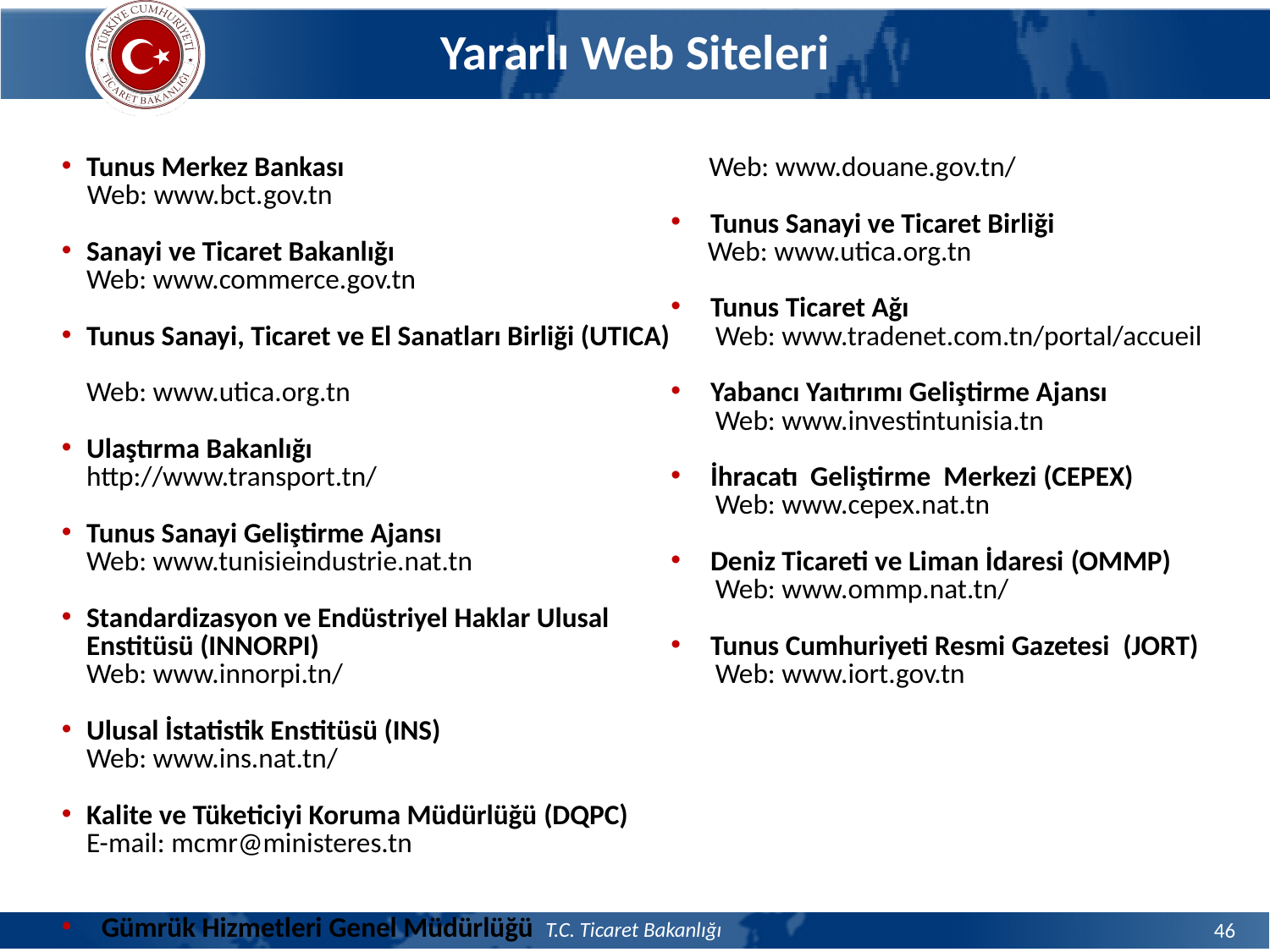

Yararlı Web Siteleri
Tunus Merkez Bankası
    Web: www.bct.gov.tn

Sanayi ve Ticaret Bakanlığı
	Web: www.commerce.gov.tn

Tunus Sanayi, Ticaret ve El Sanatları Birliği (UTICA)
	Web: www.utica.org.tn

Ulaştırma Bakanlığı
	http://www.transport.tn/

Tunus Sanayi Geliştirme Ajansı
	Web: www.tunisieindustrie.nat.tn

Standardizasyon ve Endüstriyel Haklar Ulusal Enstitüsü (INNORPI)
	Web: www.innorpi.tn/

Ulusal İstatistik Enstitüsü (INS)
	Web: www.ins.nat.tn/

Kalite ve Tüketiciyi Koruma Müdürlüğü (DQPC)
	E-mail: mcmr@ministeres.tn

Gümrük Hizmetleri Genel Müdürlüğü
      Web: www.douane.gov.tn/

Tunus Sanayi ve Ticaret Birliği
Web: www.utica.org.tn

Tunus Ticaret Ağı
       Web: www.tradenet.com.tn/portal/accueil

Yabancı Yaıtırımı Geliştirme Ajansı
       Web: www.investintunisia.tn

İhracatı  Geliştirme  Merkezi (CEPEX)
       Web: www.cepex.nat.tn

Deniz Ticareti ve Liman İdaresi (OMMP)
       Web: www.ommp.nat.tn/

Tunus Cumhuriyeti Resmi Gazetesi  (JORT)
       Web: www.iort.gov.tn

46